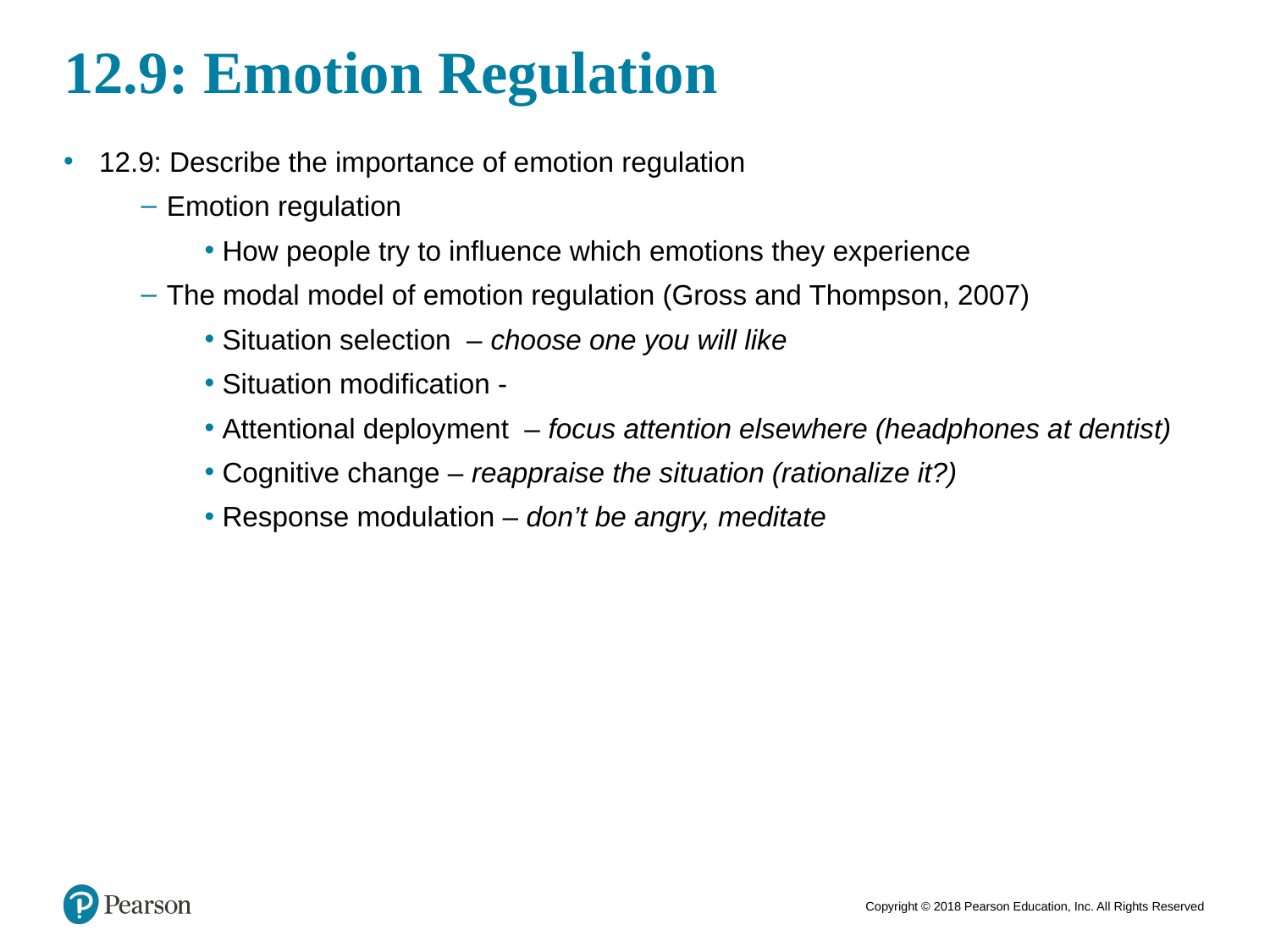

# 12.9: Emotion Regulation
23
12.9: Describe the importance of emotion regulation
Emotion regulation
How people try to influence which emotions they experience
The modal model of emotion regulation (Gross and Thompson, 2007)
Situation selection  – choose one you will like
Situation modification -
Attentional deployment  – focus attention elsewhere (headphones at dentist)
Cognitive change – reappraise the situation (rationalize it?)
Response modulation – don’t be angry, meditate